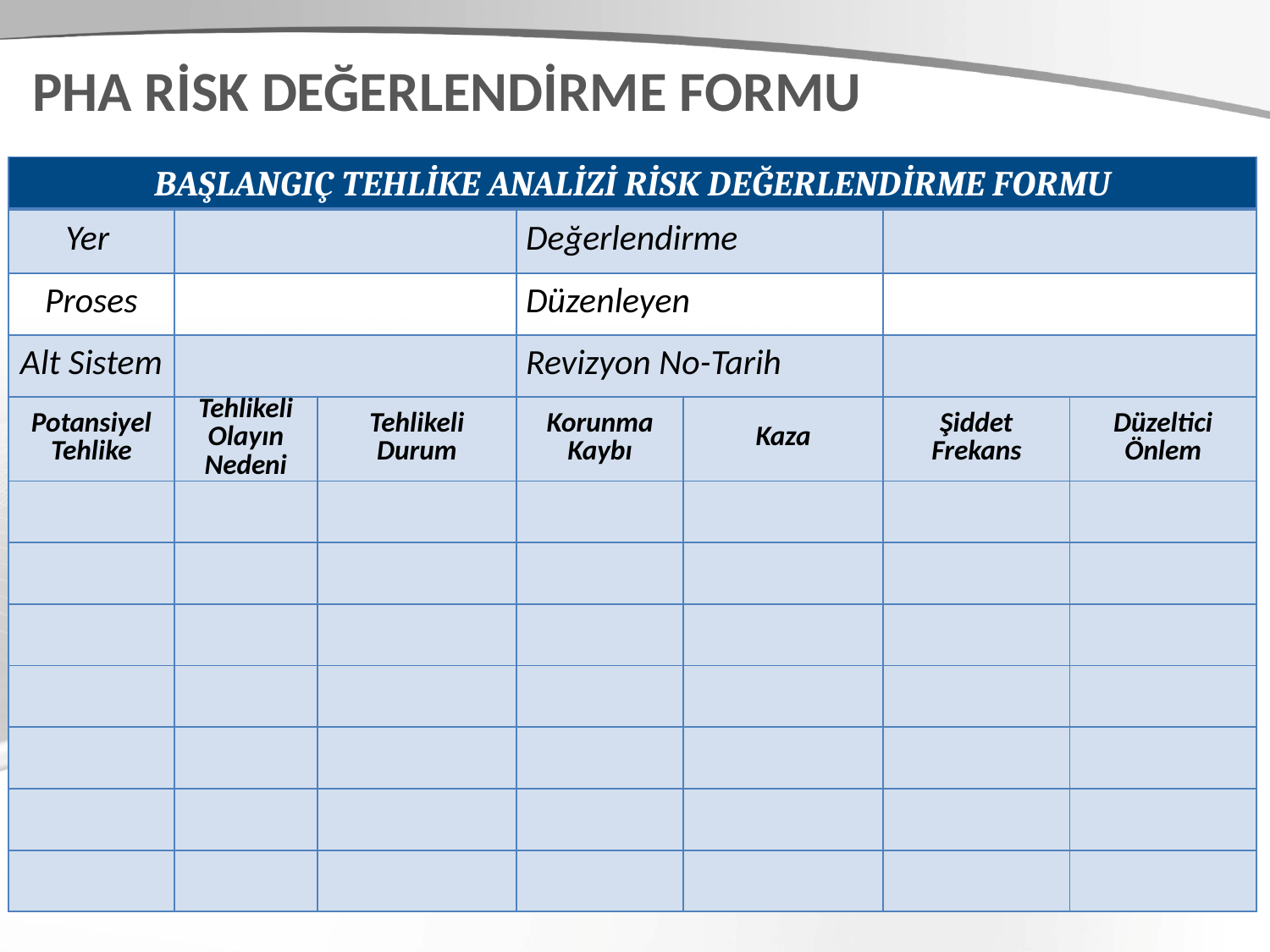

PHA RİSK DEĞERLENDİRME FORMU
| BAŞLANGIÇ TEHLİKE ANALİZİ RİSK DEĞERLENDİRME FORMU |  |  |  |  |  |  |
| --- | --- | --- | --- | --- | --- | --- |
| Yer |  |  | Değerlendirme |  |  |  |
| Proses |  |  | Düzenleyen |  |  |  |
| Alt Sistem |  |  | Revizyon No-Tarih |  |  |  |
| Potansiyel Tehlike | Tehlikeli Olayın Nedeni | Tehlikeli Durum | Korunma Kaybı | Kaza | Şiddet Frekans | Düzeltici Önlem |
|  |  |  |  |  |  |  |
|  |  |  |  |  |  |  |
|  |  |  |  |  |  |  |
|  |  |  |  |  |  |  |
|  |  |  |  |  |  |  |
|  |  |  |  |  |  |  |
|  |  |  |  |  |  |  |